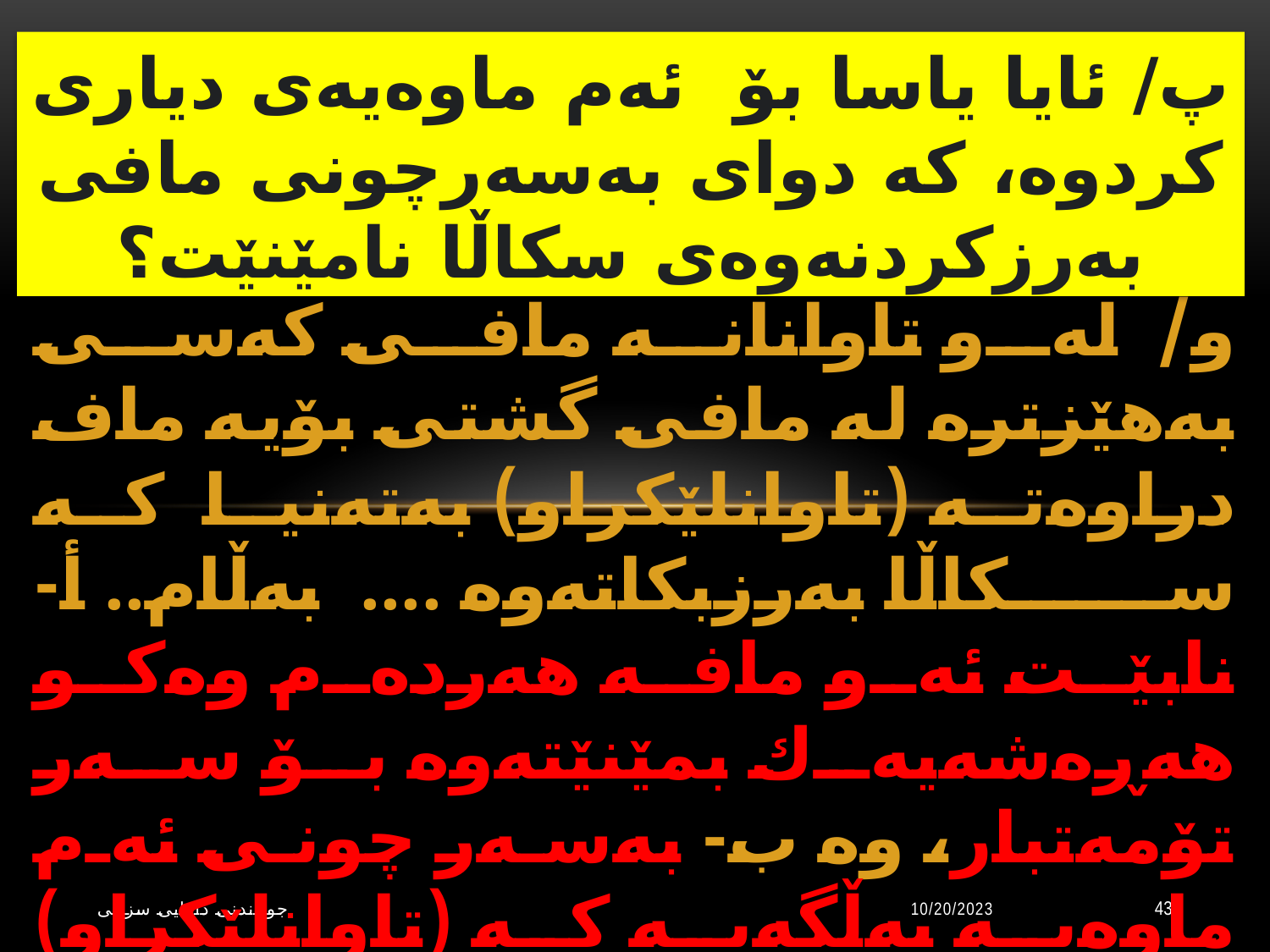

# پ/ ئایا یاسا بۆ  ئەم ماوەیەی دیاری كردوە، كە دوای بەسەرچونی مافی بەرزكردنەوەی سكاڵا نامێنێت؟
هەر
و/  لەو تاوانانە مافی كەسی بەهێزترە لە مافی گشتی بۆیە ماف دراوەتە (تاوانلێكراو) بەتەنیا  كە سكاڵا بەرزبكاتەوە ....  بەڵام.. أ- نابێت ئەو مافە هەردەم وەكو هەڕەشەیەك بمێنێتەوە بۆ سەر تۆمەتبار، وە ب- بەسەر چونی ئەم ماوەیە بەڵگەیە كە (تاوانلێكراو) تاوانەكەی ئەوەندە لاگرنگ نیەو ئەیەوێت داوا بەرزنەكاتەوەو وەلە (تۆمەتبار)  ببورێت.

جوڵاندنى داوایی سزایی
10/20/2023
43